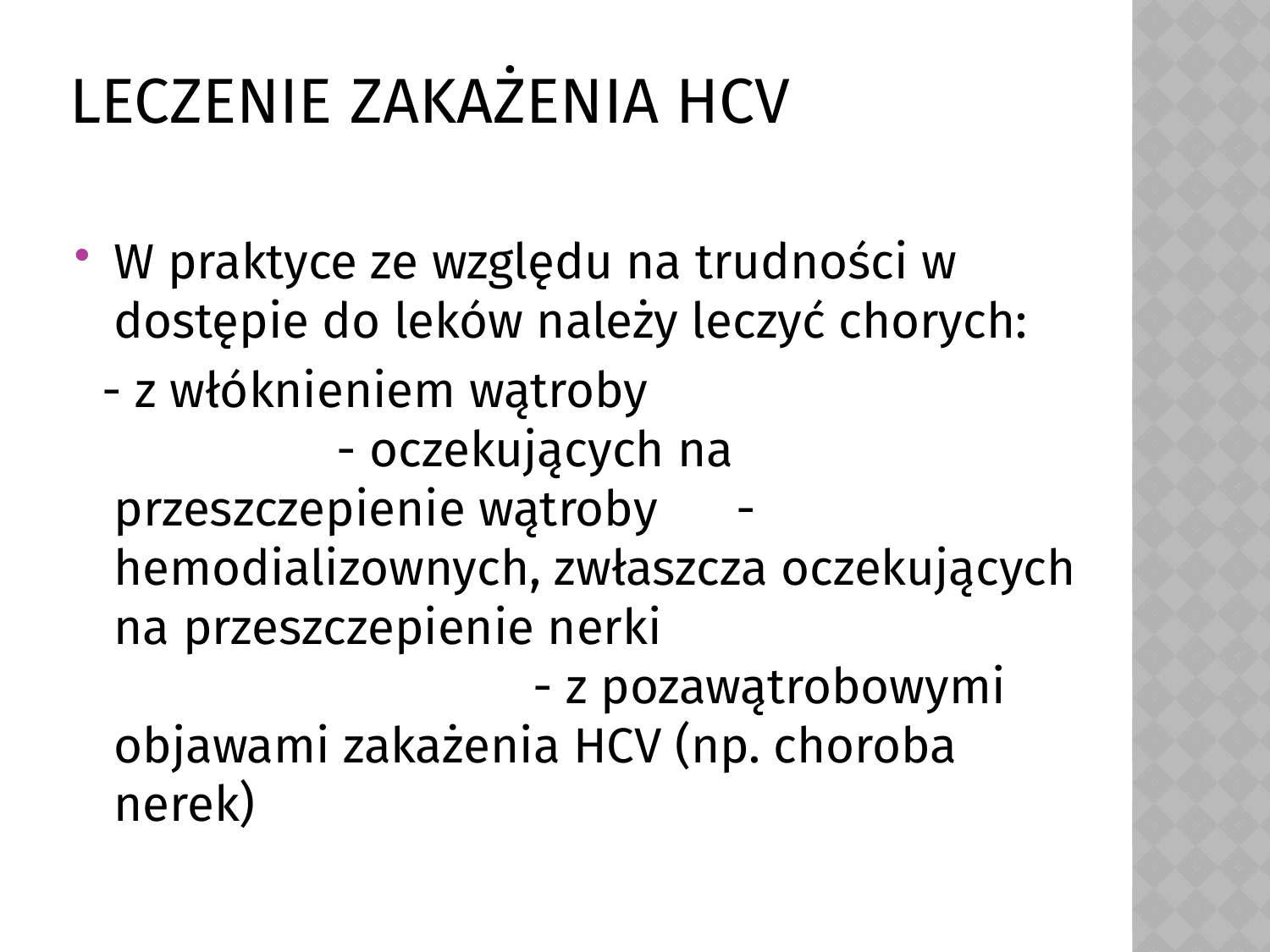

# Leczenie zakażenia HCV
W praktyce ze względu na trudności w dostępie do leków należy leczyć chorych:
  - z włóknieniem wątroby                                                   - oczekujących na przeszczepienie wątroby      - hemodializownych, zwłaszcza oczekujących na przeszczepienie nerki                                                                 - z pozawątrobowymi objawami zakażenia HCV (np. choroba nerek)